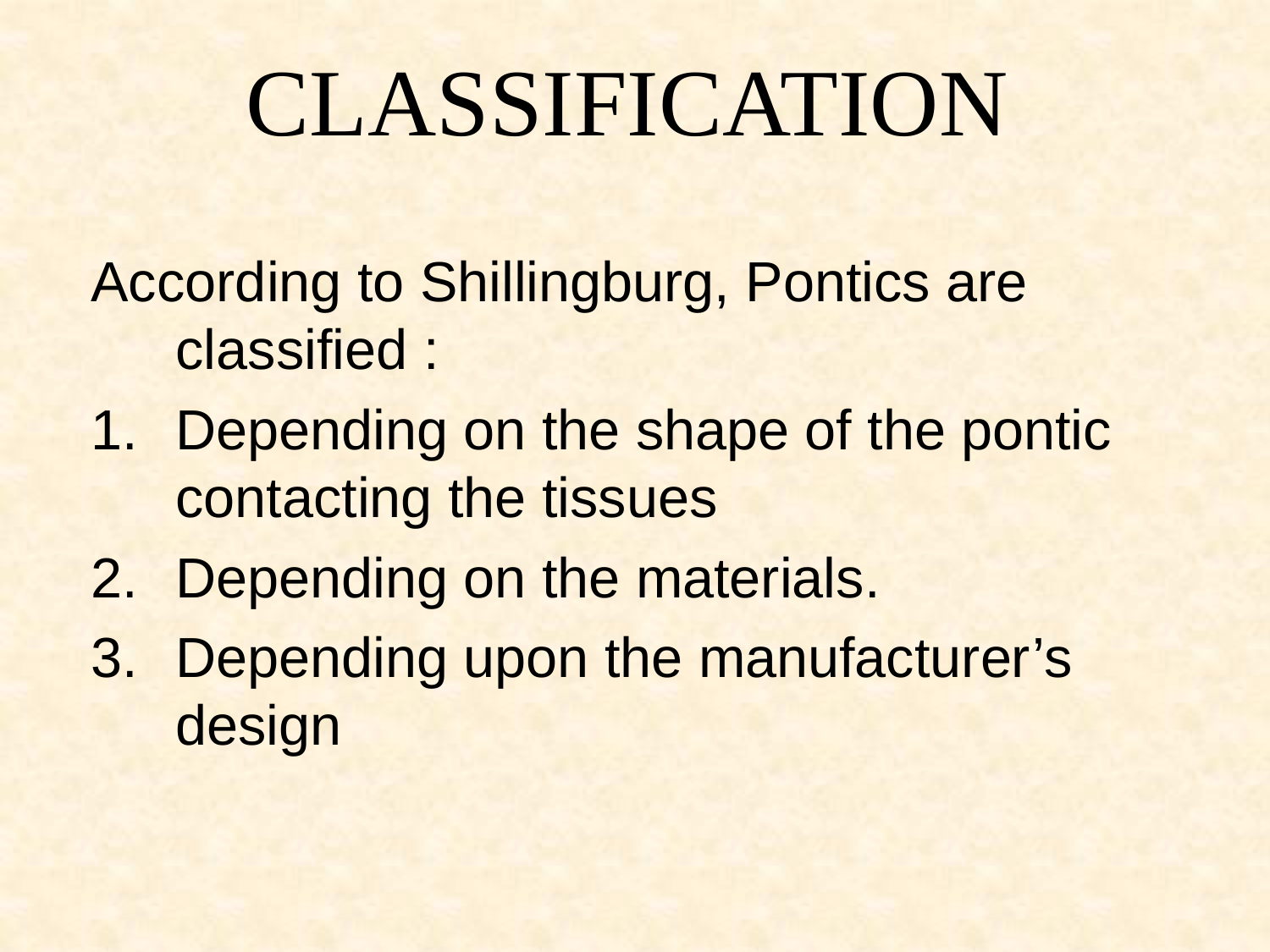

CLASSIFICATION
According to Shillingburg, Pontics are classified :
Depending on the shape of the pontic contacting the tissues
Depending on the materials.
Depending upon the manufacturer’s design